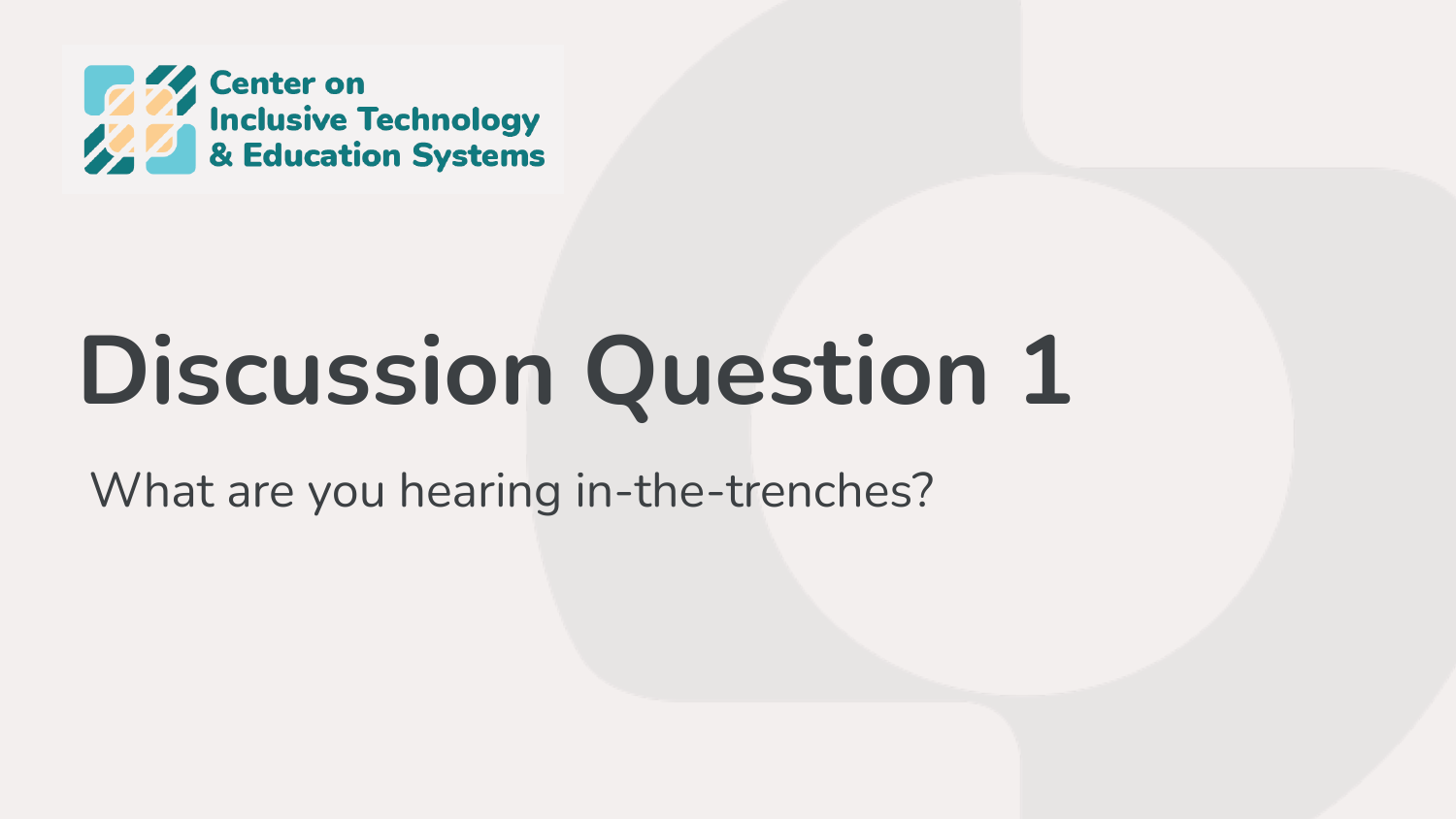

# Discussion Question 1
What are you hearing in-the-trenches?